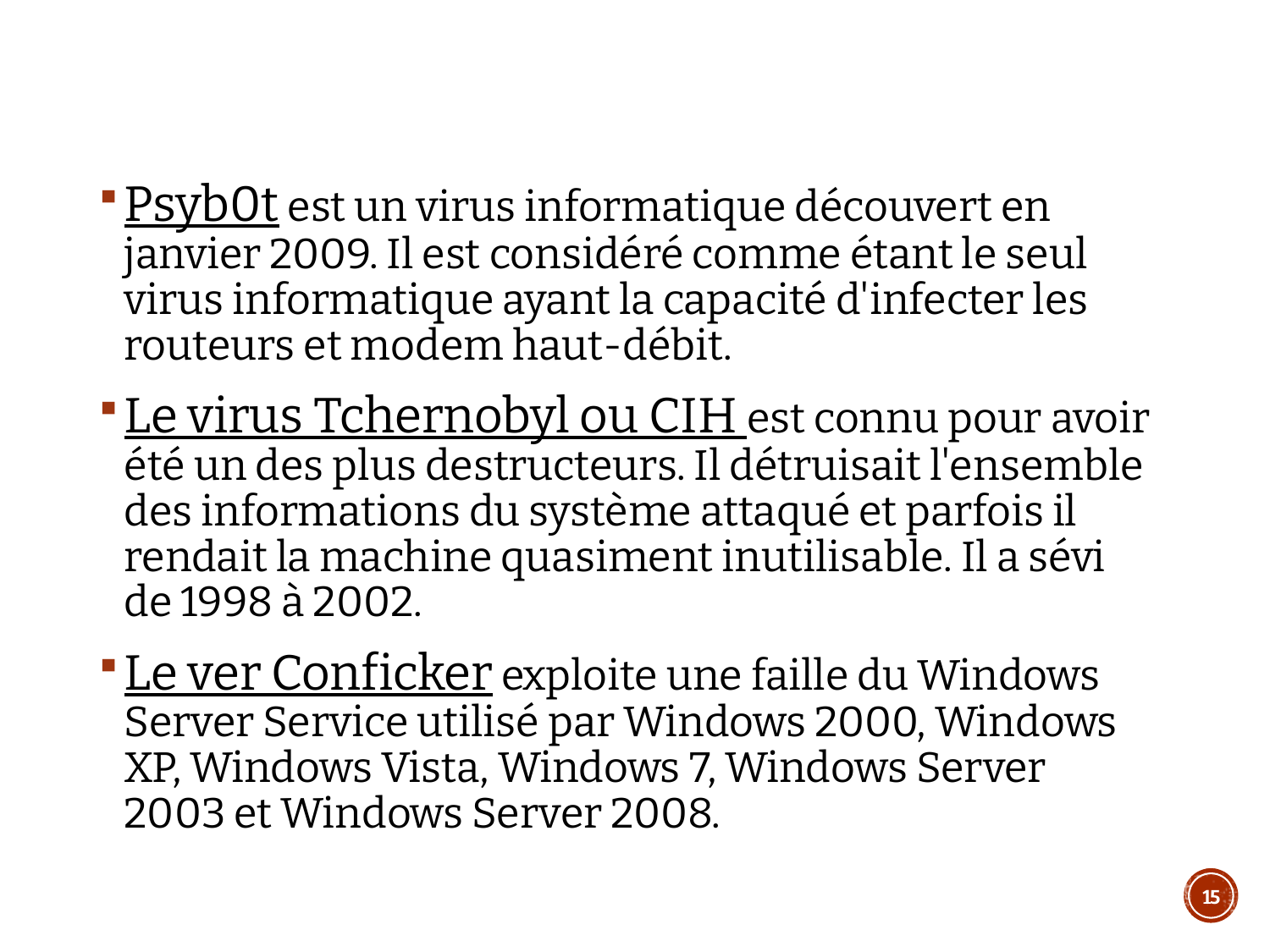

#
Psyb0t est un virus informatique découvert en janvier 2009. Il est considéré comme étant le seul virus informatique ayant la capacité d'infecter les routeurs et modem haut-débit.
Le virus Tchernobyl ou CIH est connu pour avoir été un des plus destructeurs. Il détruisait l'ensemble des informations du système attaqué et parfois il rendait la machine quasiment inutilisable. Il a sévi de 1998 à 2002.
Le ver Conficker exploite une faille du Windows Server Service utilisé par Windows 2000, Windows XP, Windows Vista, Windows 7, Windows Server 2003 et Windows Server 2008.

15